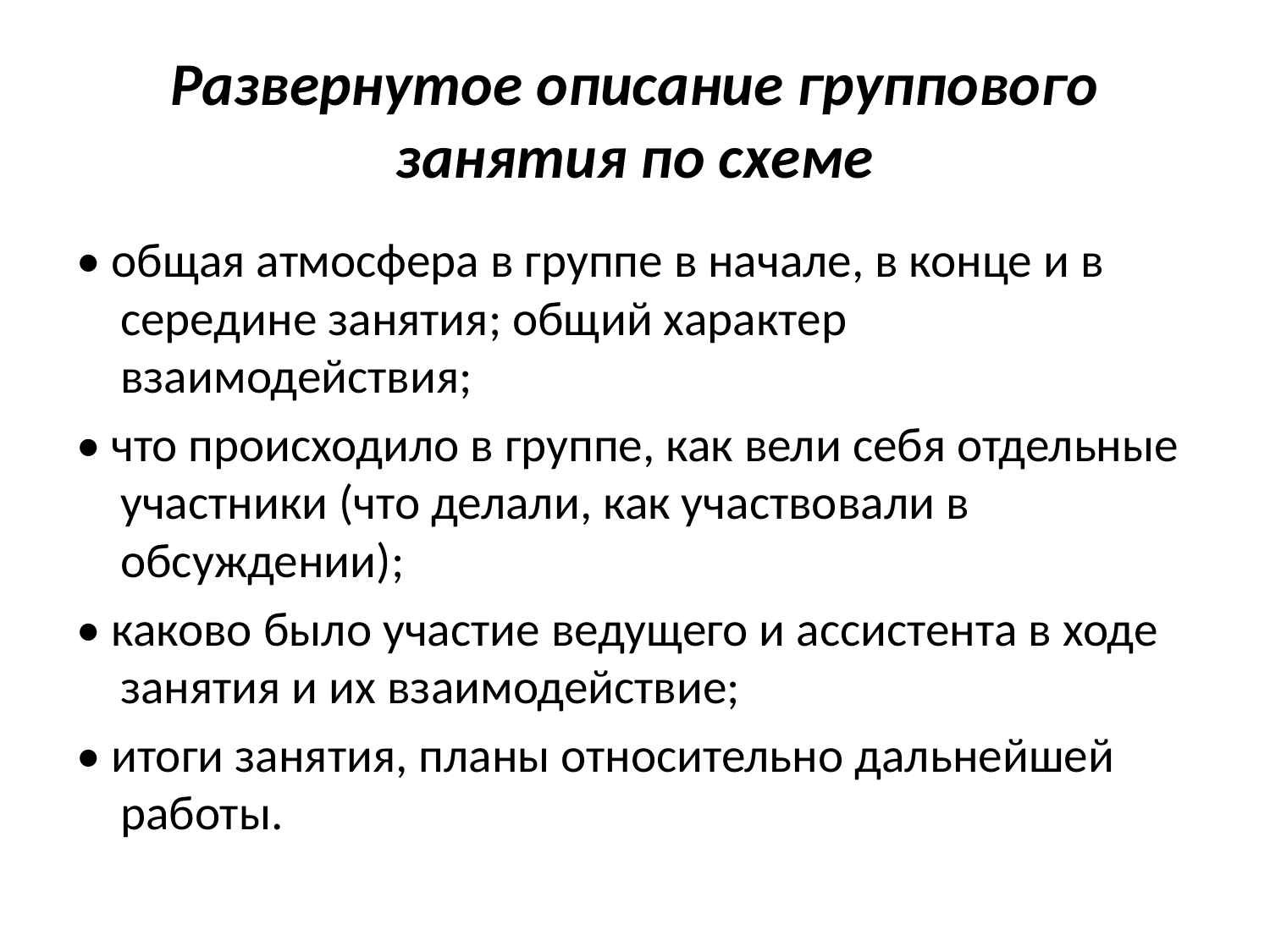

# Развернутое описание группового занятия по схеме
• общая атмосфера в группе в начале, в конце и в середине занятия; общий характер взаимодействия;
• что происходило в группе, как вели себя отдельные участники (что делали, как участвовали в обсуждении);
• каково было участие ведущего и ассистента в ходе занятия и их взаимодействие;
• итоги занятия, планы относительно дальнейшей работы.